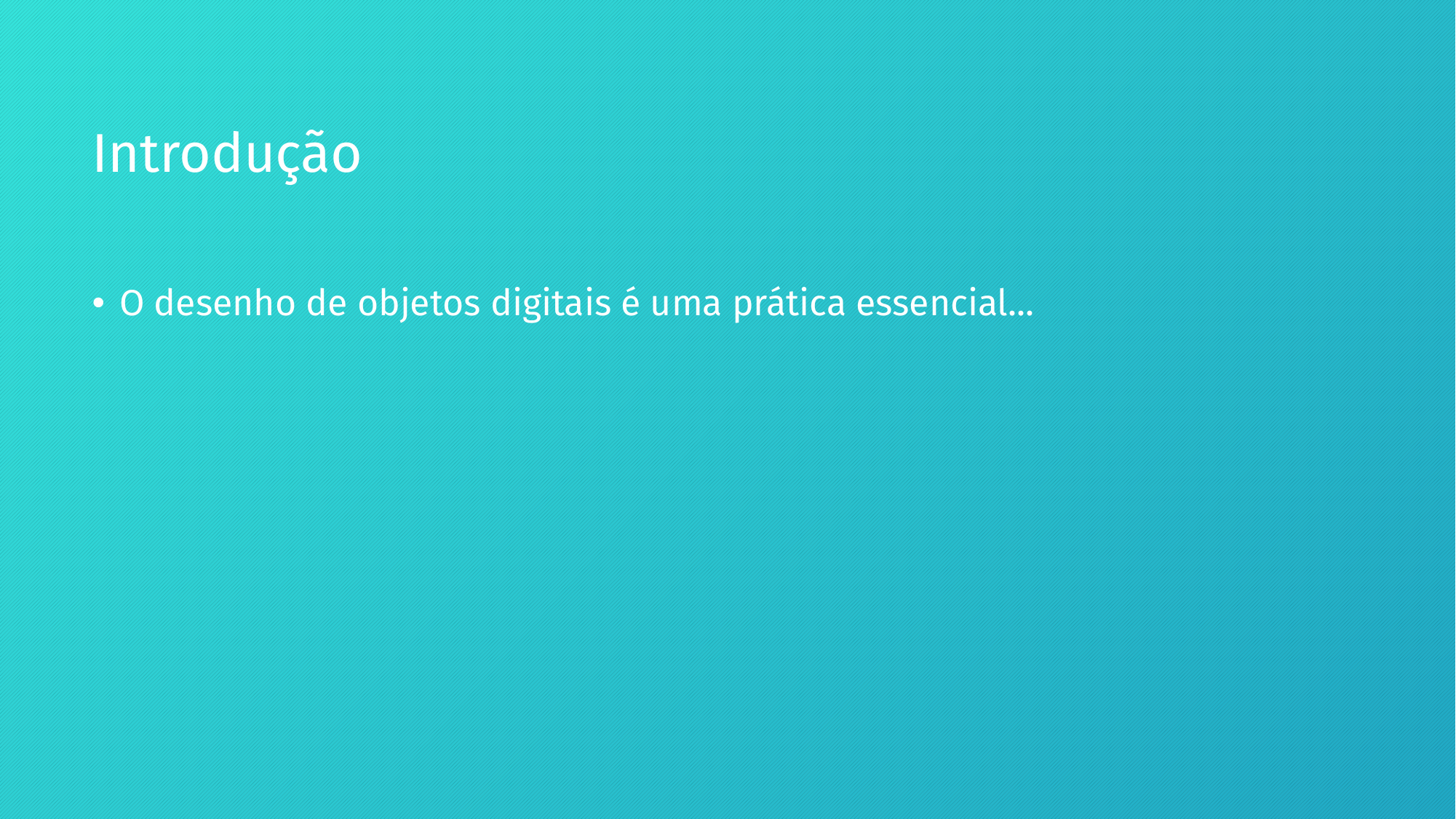

# Introdução
O desenho de objetos digitais é uma prática essencial...